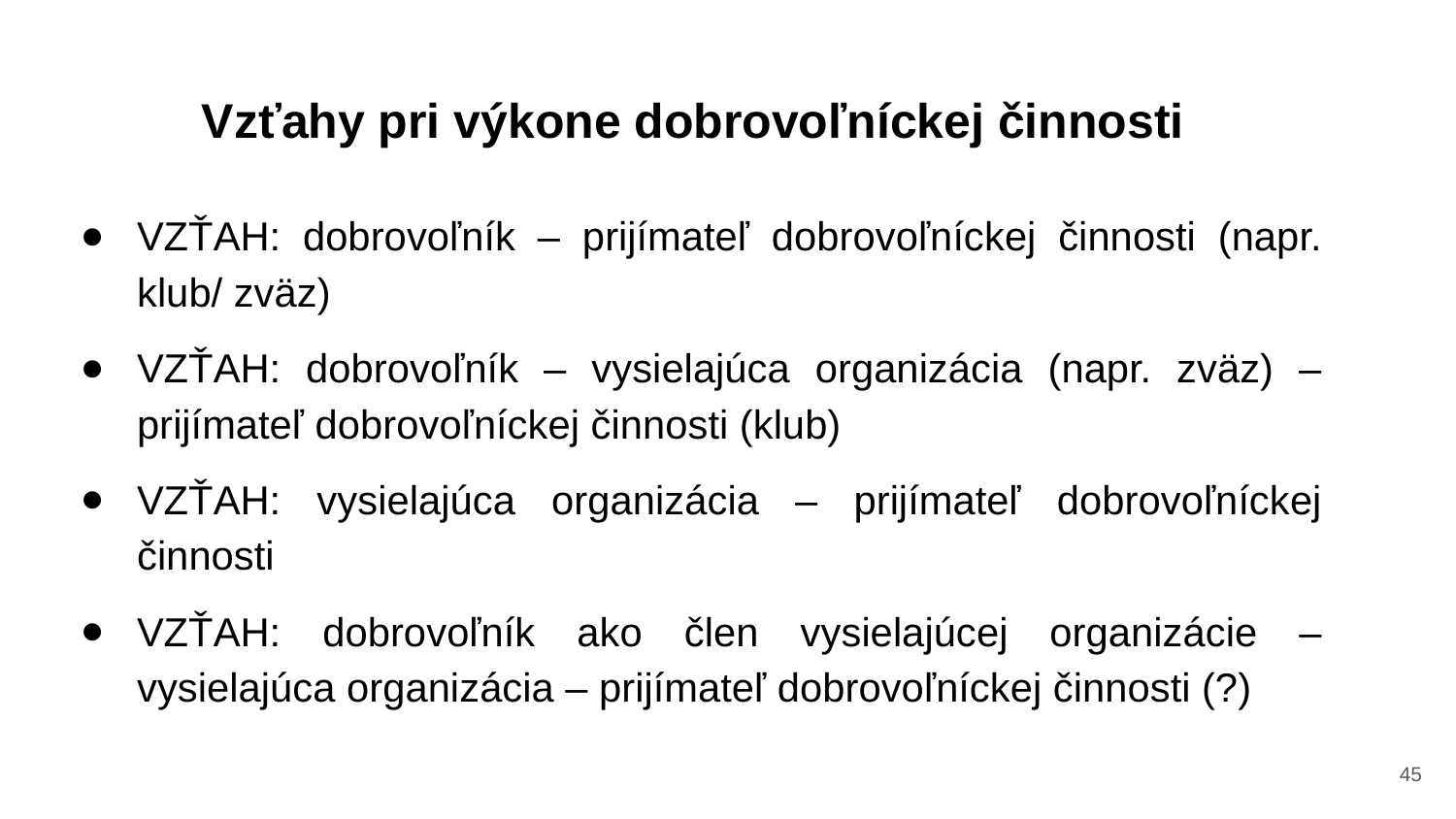

Vzťahy pri výkone dobrovoľníckej činnosti

VZŤAH: dobrovoľník – prijímateľ dobrovoľníckej činnosti (napr. klub/ zväz)
VZŤAH: dobrovoľník – vysielajúca organizácia (napr. zväz) – prijímateľ dobrovoľníckej činnosti (klub)
VZŤAH: vysielajúca organizácia – prijímateľ dobrovoľníckej činnosti
VZŤAH: dobrovoľník ako člen vysielajúcej organizácie – vysielajúca organizácia – prijímateľ dobrovoľníckej činnosti (?)

45